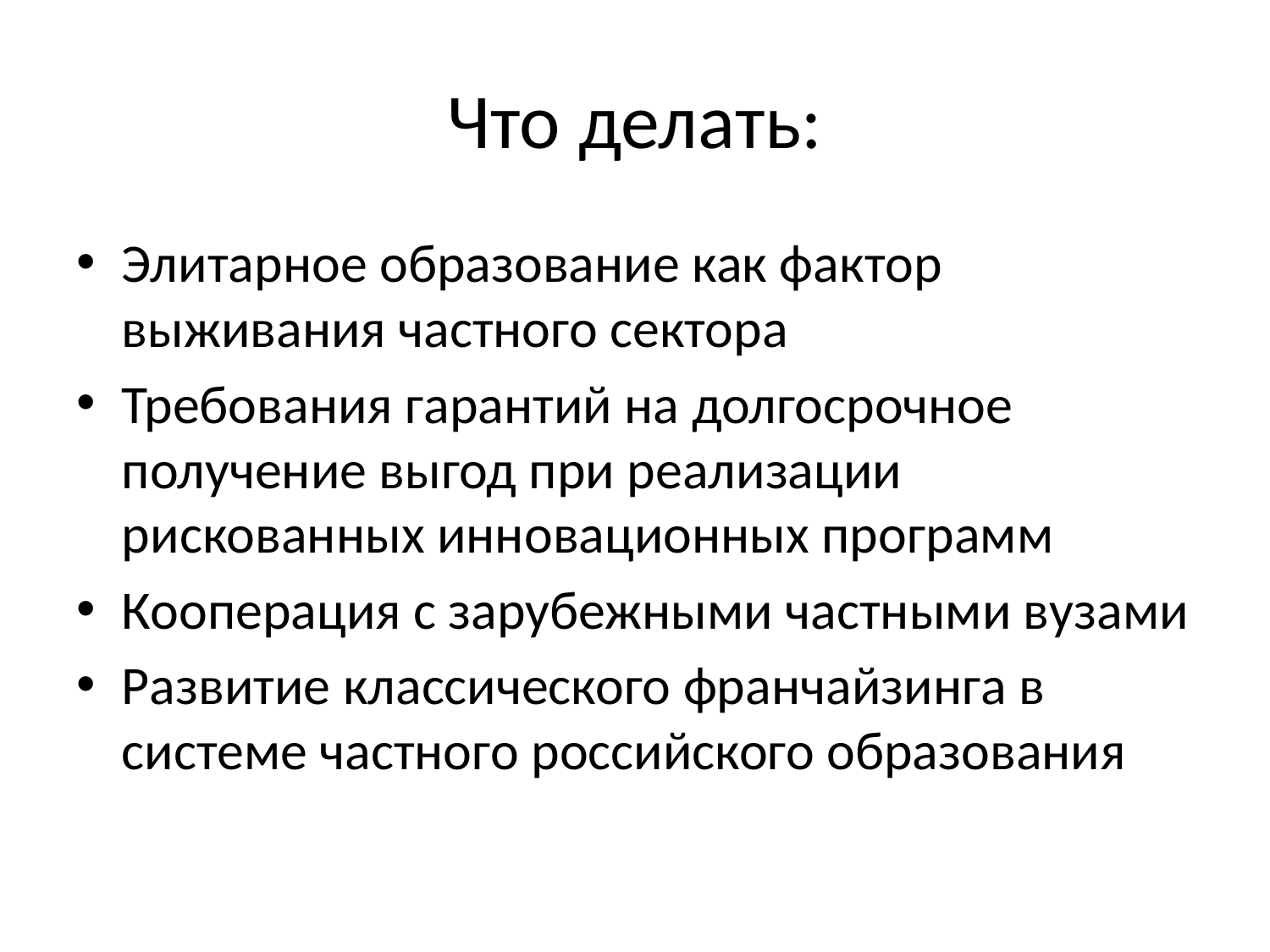

# Что делать:
Элитарное образование как фактор выживания частного сектора
Требования гарантий на долгосрочное получение выгод при реализации рискованных инновационных программ
Кооперация с зарубежными частными вузами
Развитие классического франчайзинга в системе частного российского образования